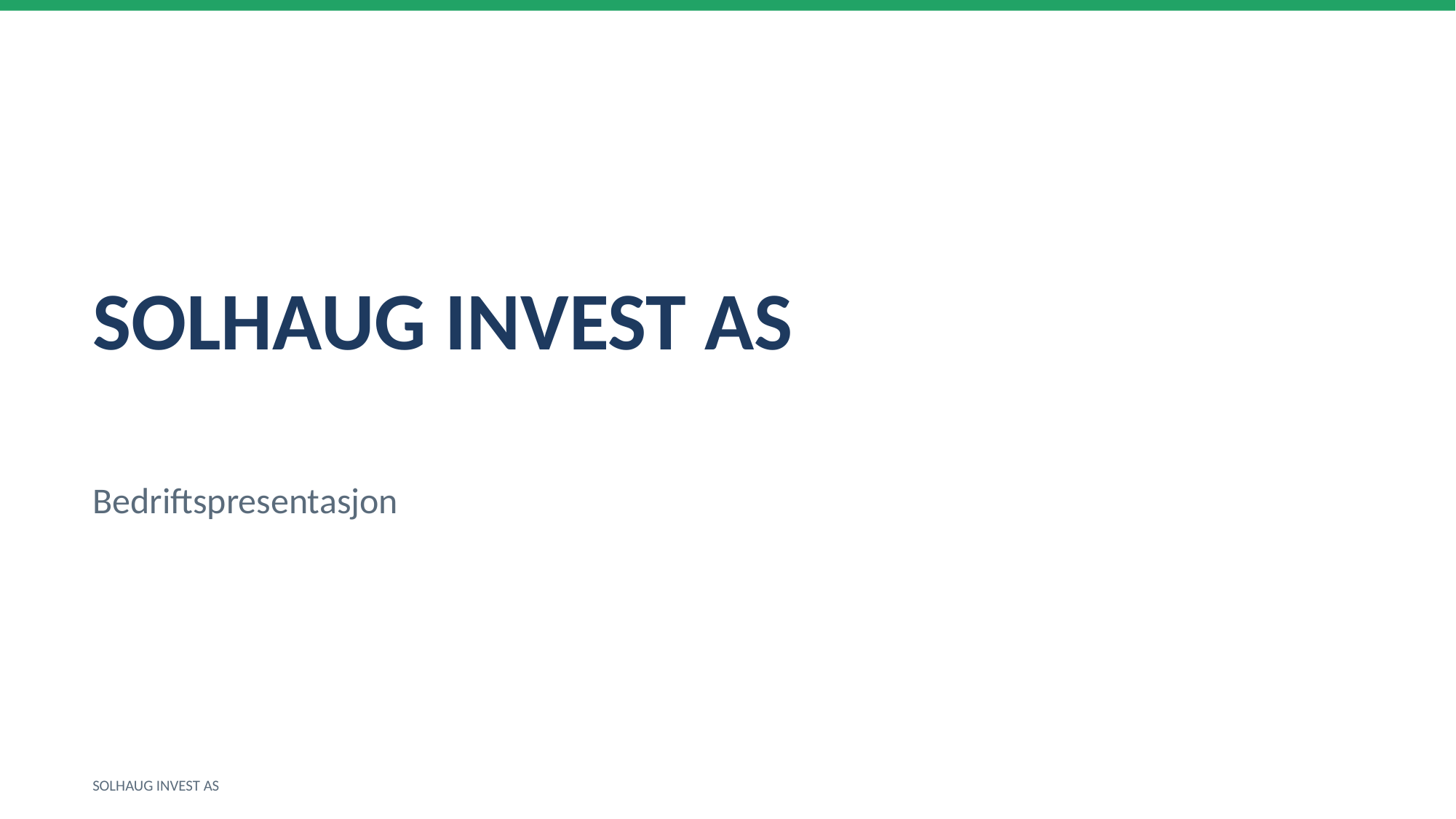

SOLHAUG INVEST AS
Bedriftspresentasjon
SOLHAUG INVEST AS